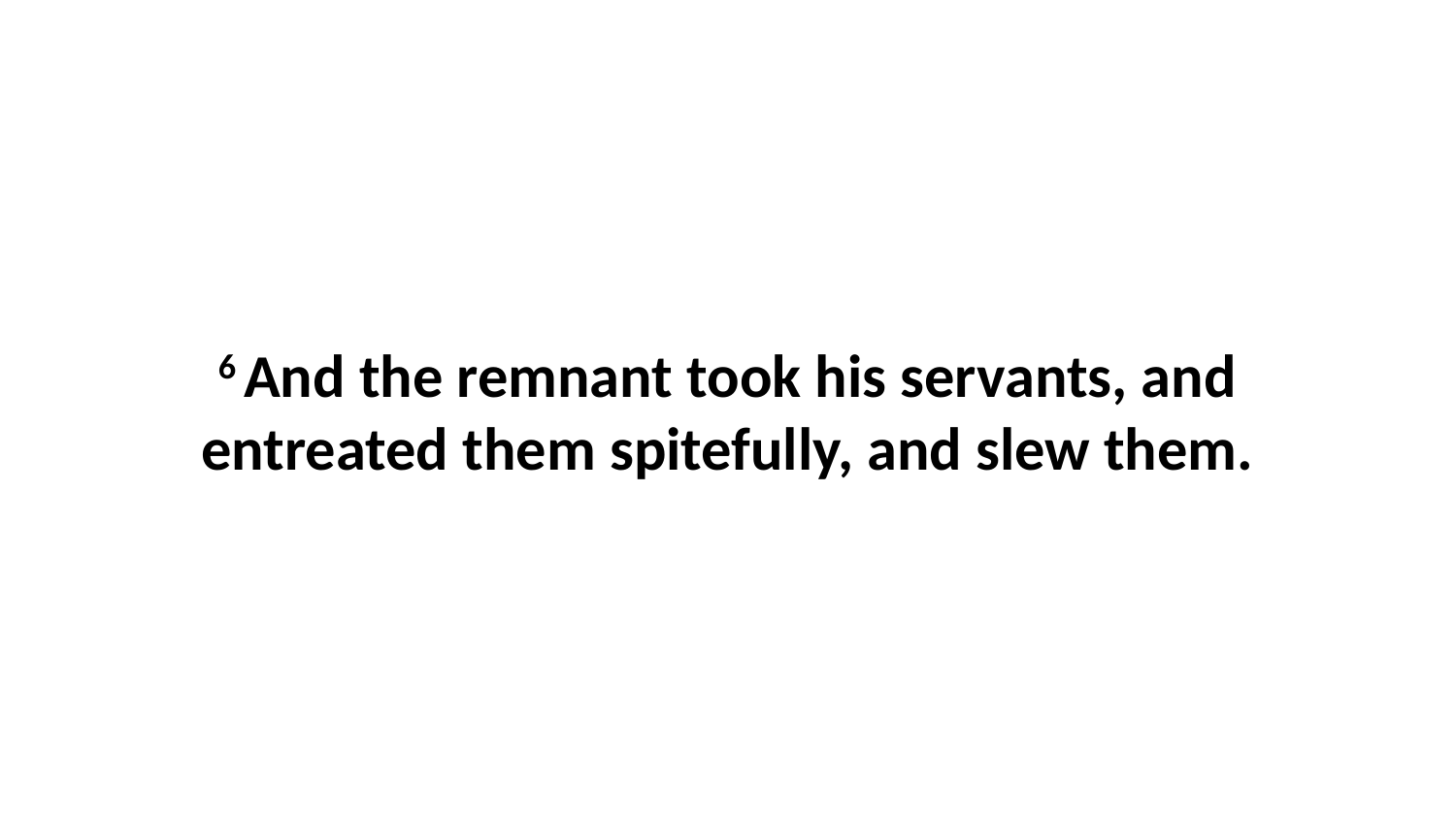

6 And the remnant took his servants, and entreated them spitefully, and slew them.